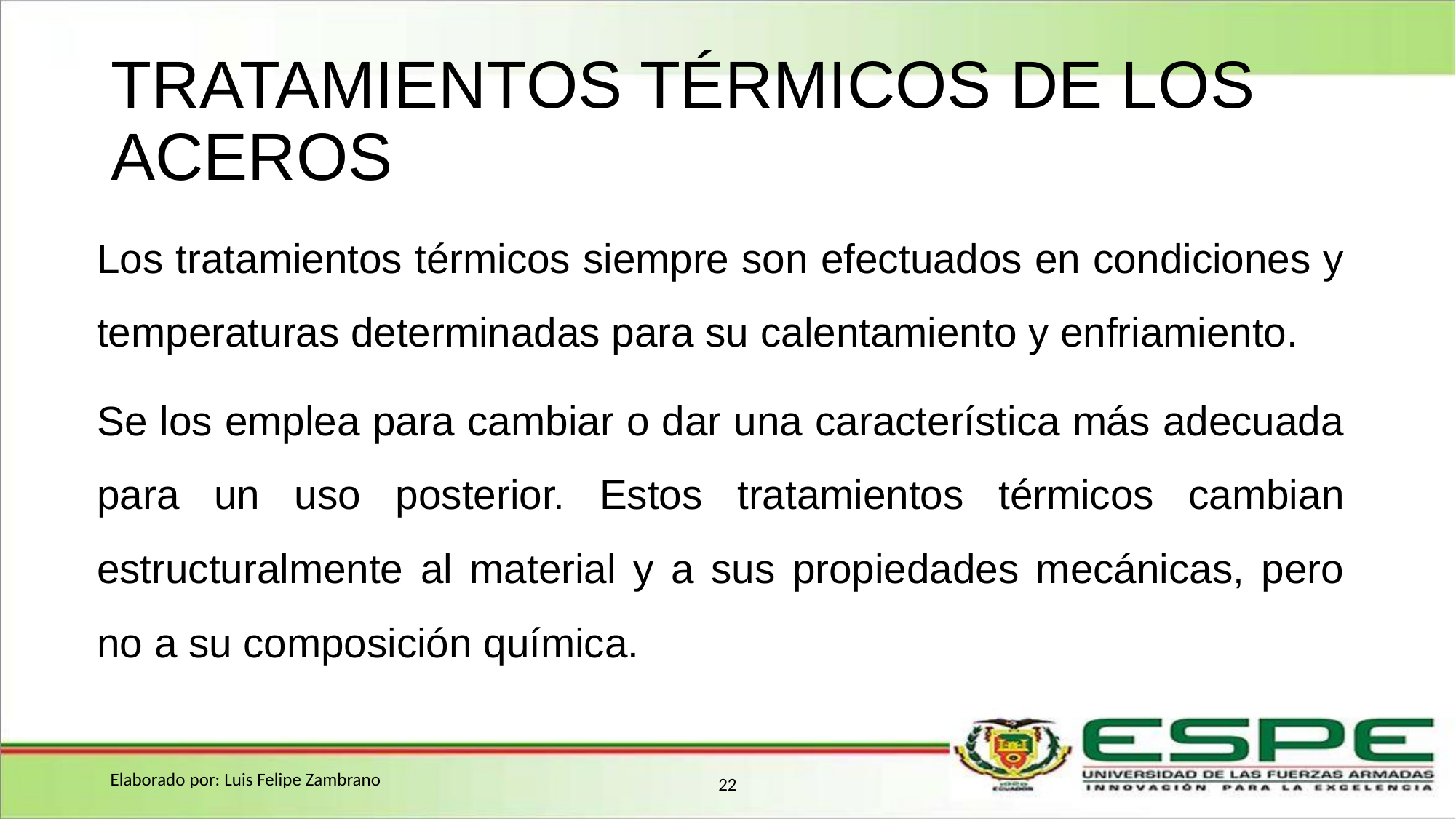

# TRATAMIENTOS TÉRMICOS DE LOS ACEROS
Los tratamientos térmicos siempre son efectuados en condiciones y temperaturas determinadas para su calentamiento y enfriamiento.
Se los emplea para cambiar o dar una característica más adecuada para un uso posterior. Estos tratamientos térmicos cambian estructuralmente al material y a sus propiedades mecánicas, pero no a su composición química.
Elaborado por: Luis Felipe Zambrano
22